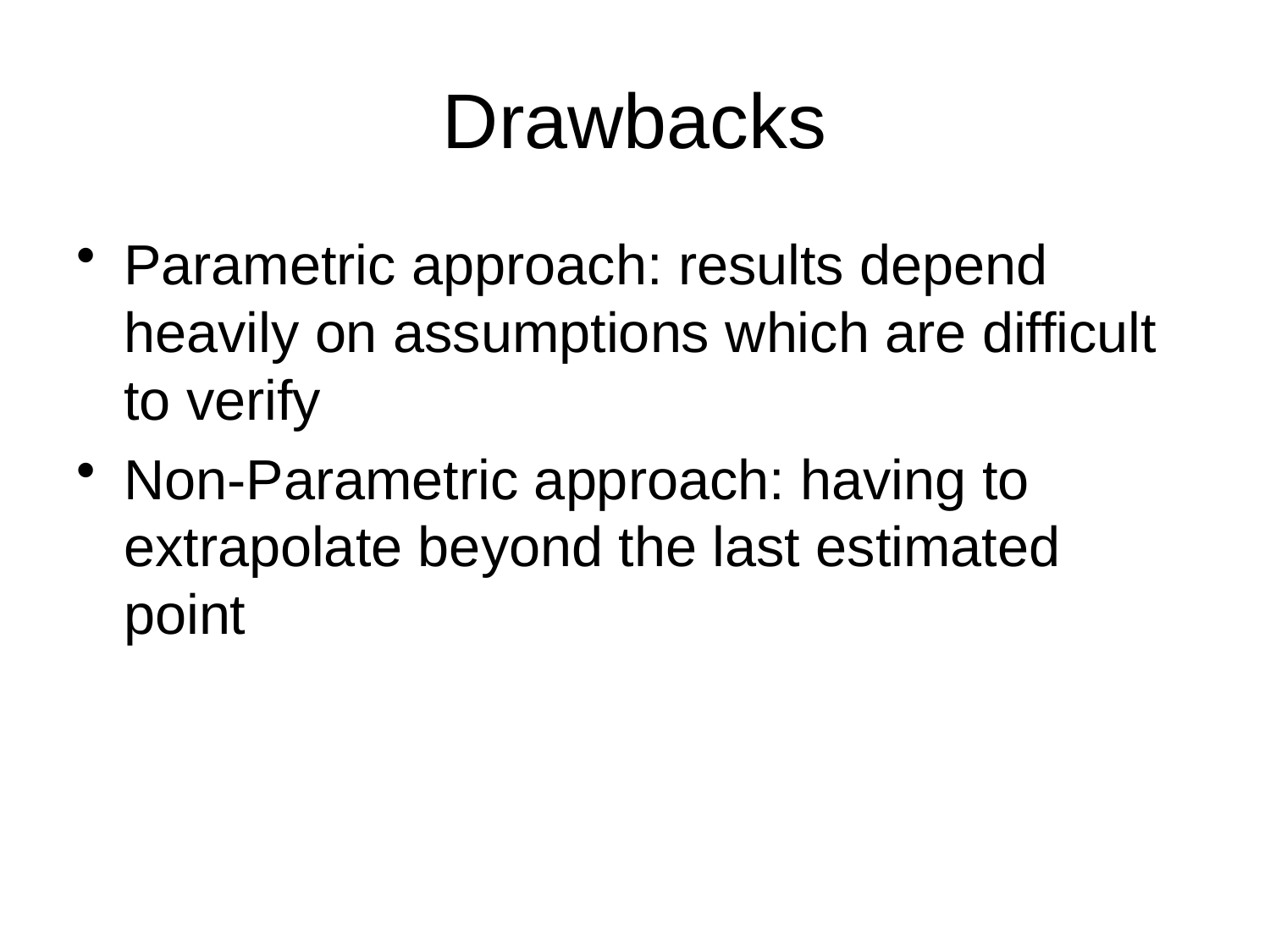

# Drawbacks
Parametric approach: results depend heavily on assumptions which are difficult to verify
Non-Parametric approach: having to extrapolate beyond the last estimated point